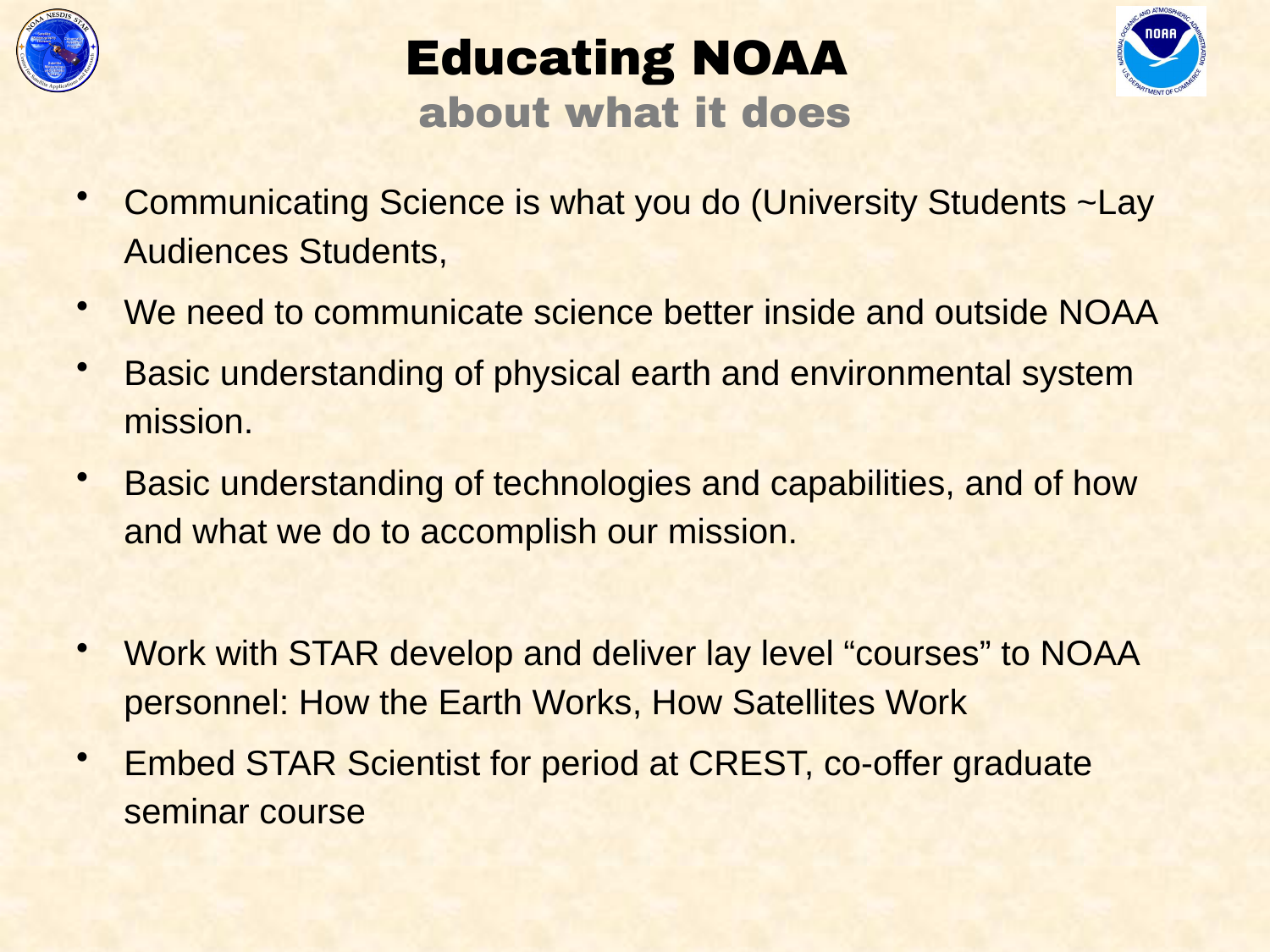

# Educating NOAA about what it does
Communicating Science is what you do (University Students ~Lay Audiences Students,
We need to communicate science better inside and outside NOAA
Basic understanding of physical earth and environmental system mission.
Basic understanding of technologies and capabilities, and of how and what we do to accomplish our mission.

Work with STAR develop and deliver lay level “courses” to NOAA personnel: How the Earth Works, How Satellites Work
Embed STAR Scientist for period at CREST, co-offer graduate seminar course